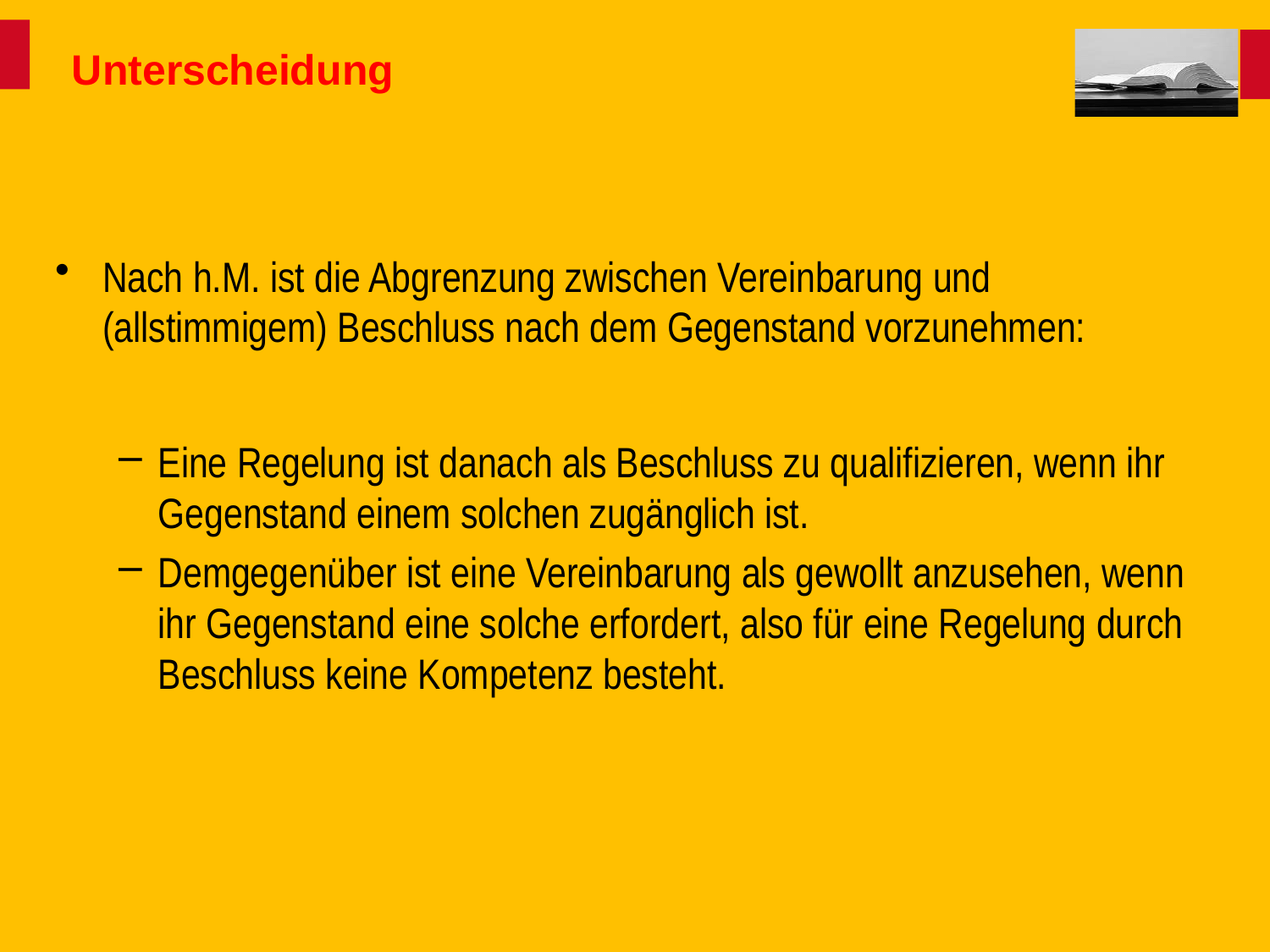

# Unterscheidung
Nach h.M. ist die Abgrenzung zwischen Vereinbarung und (allstimmigem) Beschluss nach dem Gegenstand vorzunehmen:

Eine Regelung ist danach als Beschluss zu qualifizieren, wenn ihr Gegenstand einem solchen zugänglich ist.
Demgegenüber ist eine Vereinbarung als gewollt anzusehen, wenn ihr Gegenstand eine solche erfordert, also für eine Regelung durch Beschluss keine Kompetenz besteht.